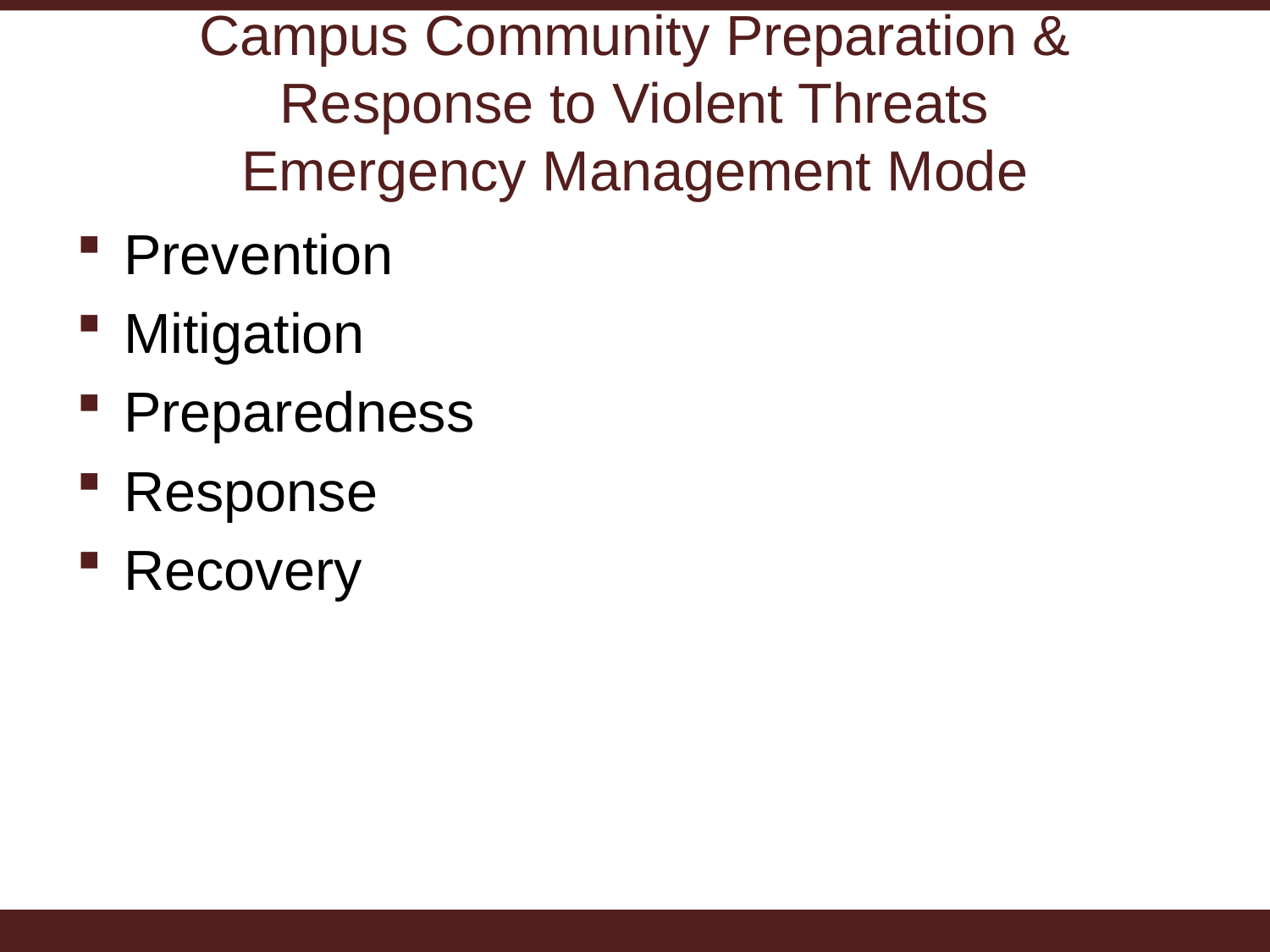

# Campus Community Preparation & Response to Violent Threats Emergency Management Mode
Prevention
Mitigation
Preparedness
Response
Recovery